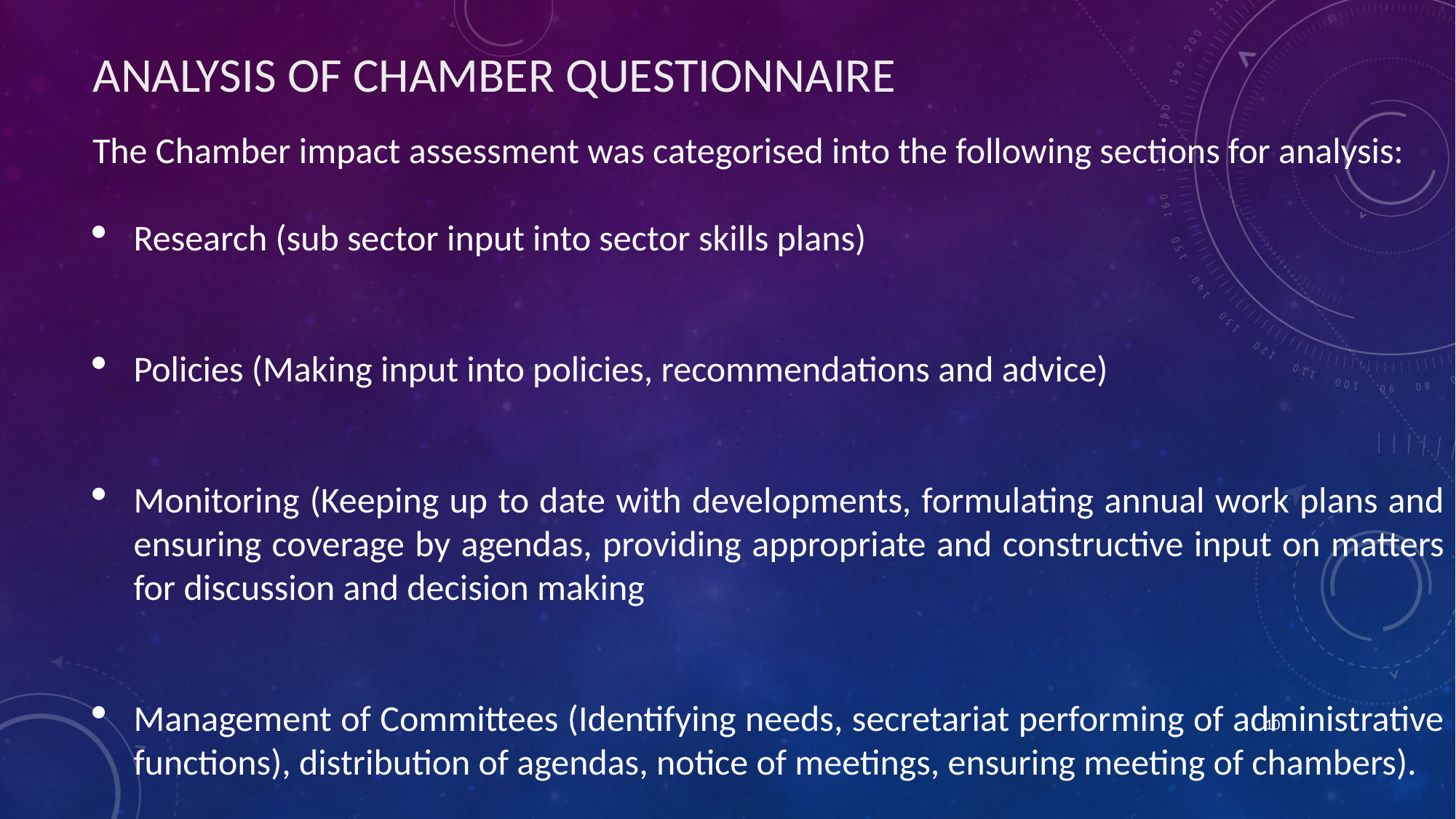

# ANALYSIS OF CHAMBER QUESTIONNAIRE
The Chamber impact assessment was categorised into the following sections for analysis:

Research (sub sector input into sector skills plans)

Policies (Making input into policies, recommendations and advice)

Monitoring (Keeping up to date with developments, formulating annual work plans and ensuring coverage by agendas, providing appropriate and constructive input on matters for discussion and decision making

Management of Committees (Identifying needs, secretariat performing of administrative functions), distribution of agendas, notice of meetings, ensuring meeting of chambers).
10